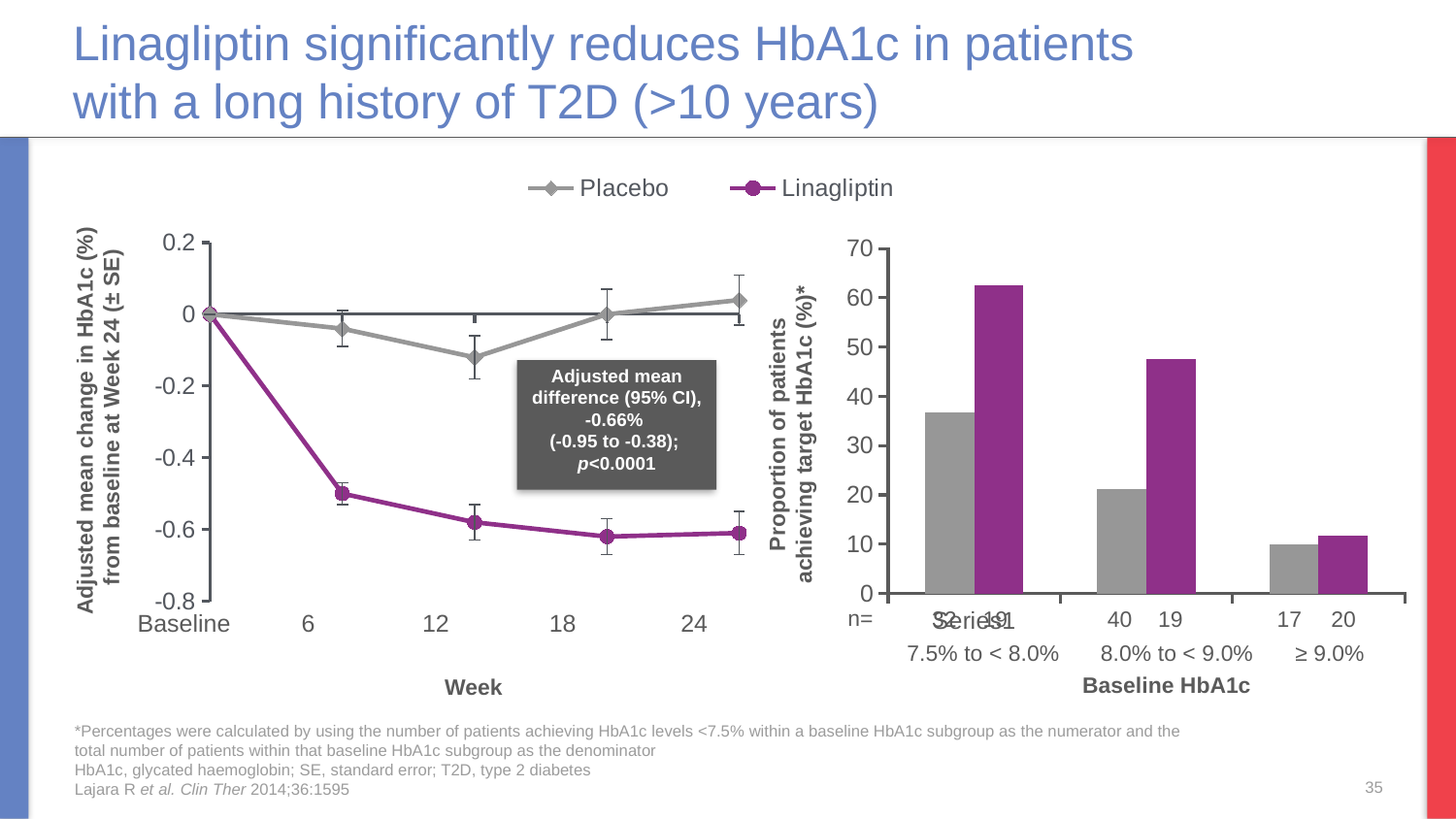

# Linagliptin significantly reduces HbA1c in patients with a long history of T2D (>10 years)

### Chart

| Category | Placebo | Linagliptin  |
|---|---|---|

### Chart

| Category | Placebo | Linagliptin |
|---|---|---|
|  | 36.80000000000001 | 62.5 |
|  | 21.1 | 47.5 |
|  | 10.0 | 11.8 |
Adjusted mean change in HbA1c (%)
from baseline at Week 24 (± SE)
Proportion of patients achieving target HbA1c (%)*
Adjusted mean difference (95% CI), -0.66%
(-0.95 to -0.38);
p<0.0001

n=
32
19
40
19
17
20
12
18
24
Baseline
6
7.5% to < 8.0%
8.0% to < 9.0%
≥ 9.0%
Baseline HbA1c
Week
*Percentages were calculated by using the number of patients achieving HbA1c levels <7.5% within a baseline HbA1c subgroup as the numerator and the total number of patients within that baseline HbA1c subgroup as the denominator
HbA1c, glycated haemoglobin; SE, standard error; T2D, type 2 diabetes
Lajara R et al. Clin Ther 2014;36:1595
35